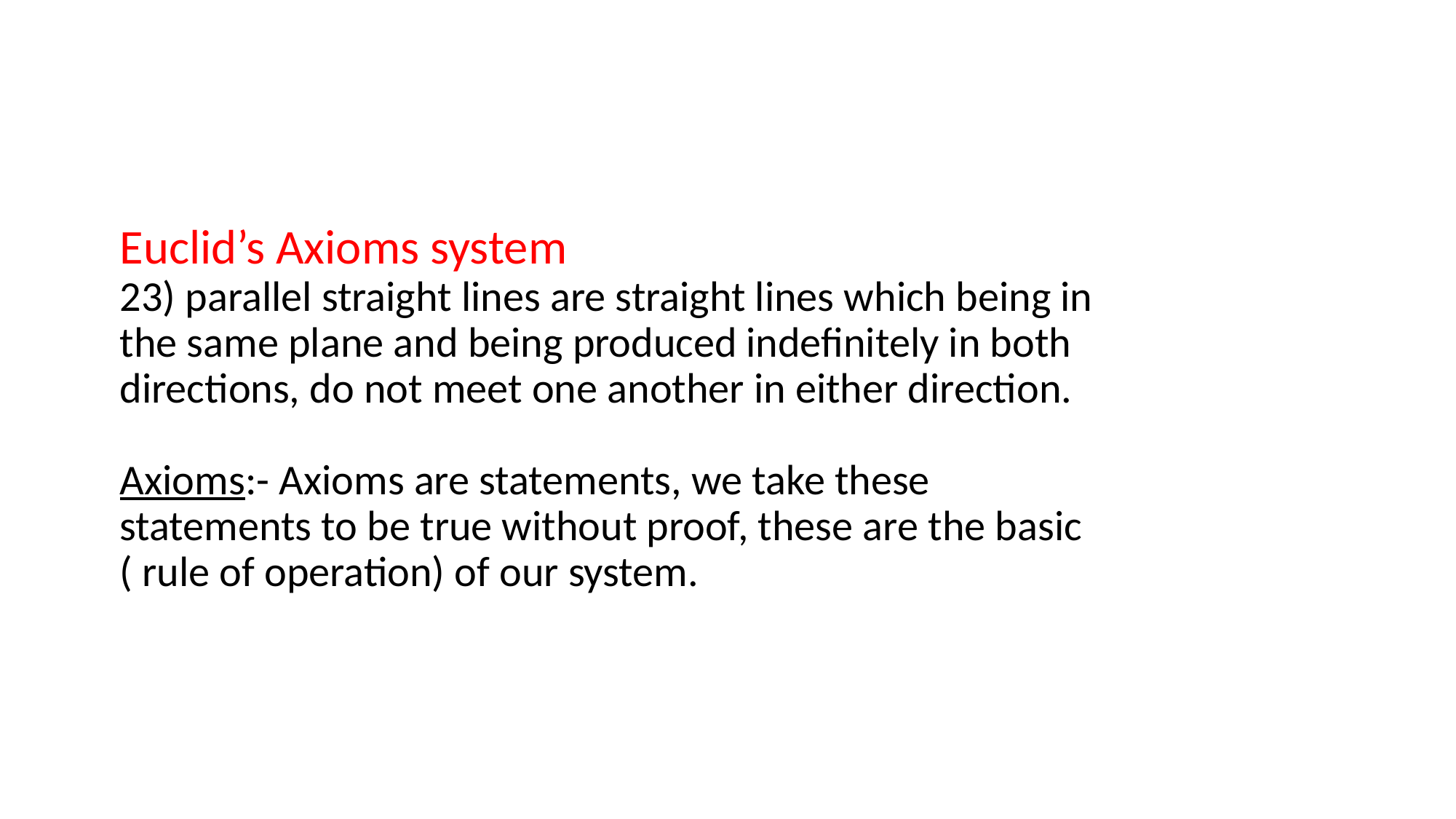

# Euclid’s Axioms system 23) parallel straight lines are straight lines which being in the same plane and being produced indefinitely in both directions, do not meet one another in either direction. Axioms:- Axioms are statements, we take these statements to be true without proof, these are the basic ( rule of operation) of our system.